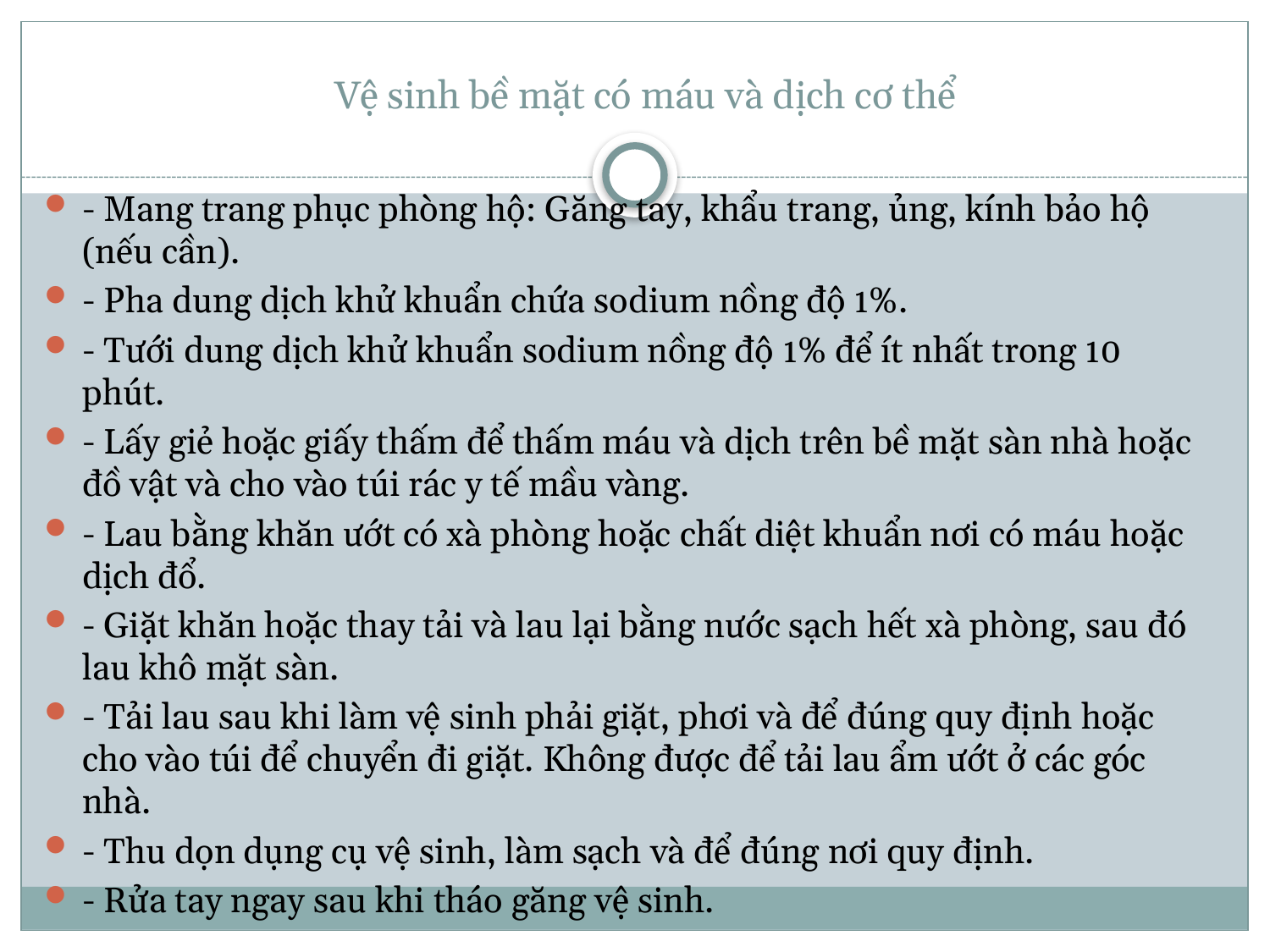

# Vệ sinh bề mặt có máu và dịch cơ thể
- Mang trang phục phòng hộ: Găng tay, khẩu trang, ủng, kính bảo hộ (nếu cần).
- Pha dung dịch khử khuẩn chứa sodium nồng độ 1%.
- Tưới dung dịch khử khuẩn sodium nồng độ 1% để ít nhất trong 10 phút.
- Lấy giẻ hoặc giấy thấm để thấm máu và dịch trên bề mặt sàn nhà hoặc đồ vật và cho vào túi rác y tế mầu vàng.
- Lau bằng khăn ướt có xà phòng hoặc chất diệt khuẩn nơi có máu hoặc dịch đổ.
- Giặt khăn hoặc thay tải và lau lại bằng nước sạch hết xà phòng, sau đó lau khô mặt sàn.
- Tải lau sau khi làm vệ sinh phải giặt, phơi và để đúng quy định hoặc cho vào túi để chuyển đi giặt. Không được để tải lau ẩm ướt ở các góc nhà.
- Thu dọn dụng cụ vệ sinh, làm sạch và để đúng nơi quy định.
- Rửa tay ngay sau khi tháo găng vệ sinh.